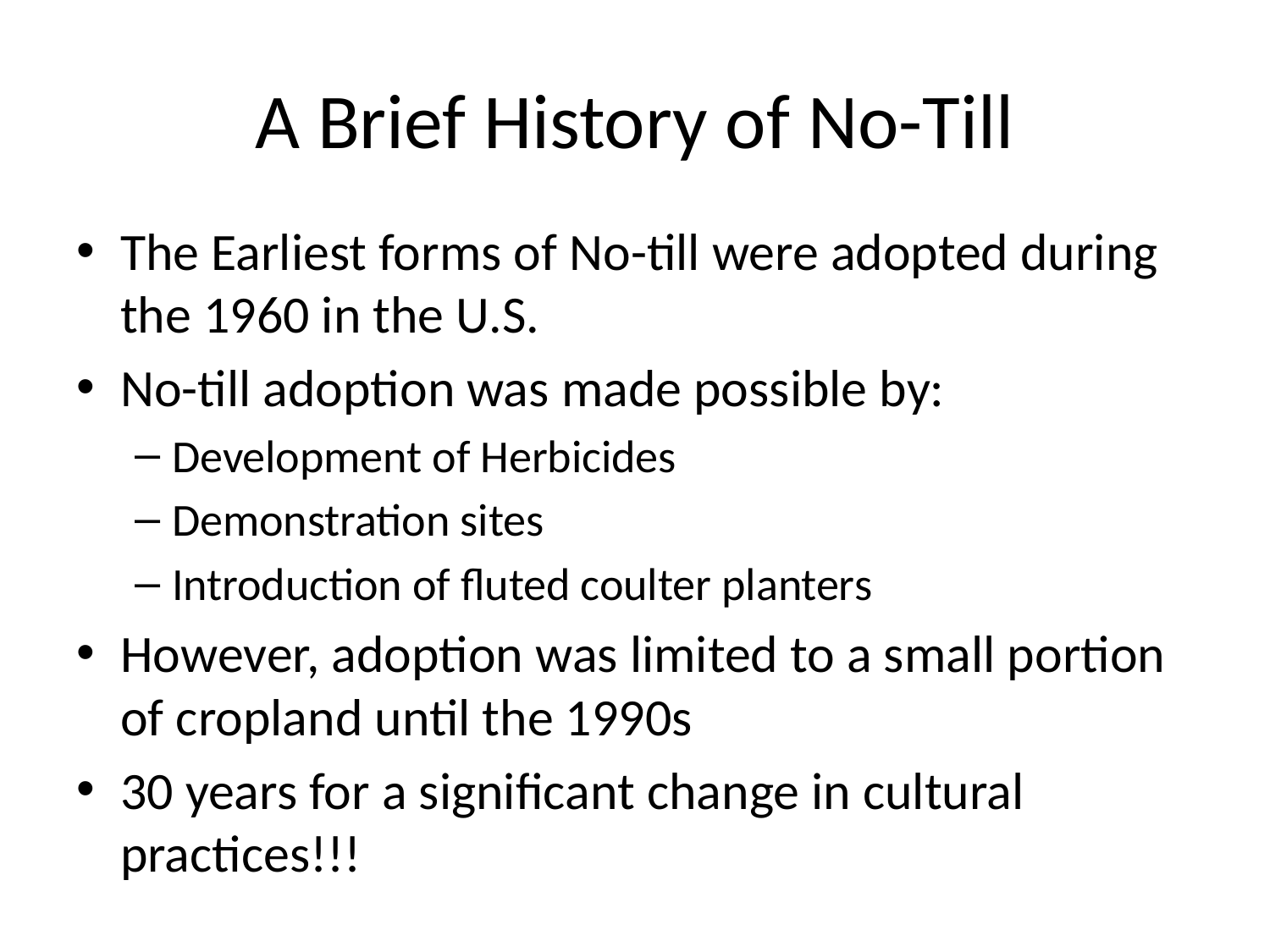

# A Brief History of No-Till
The Earliest forms of No-till were adopted during the 1960 in the U.S.
No-till adoption was made possible by:
Development of Herbicides
Demonstration sites
Introduction of fluted coulter planters
However, adoption was limited to a small portion of cropland until the 1990s
30 years for a significant change in cultural practices!!!